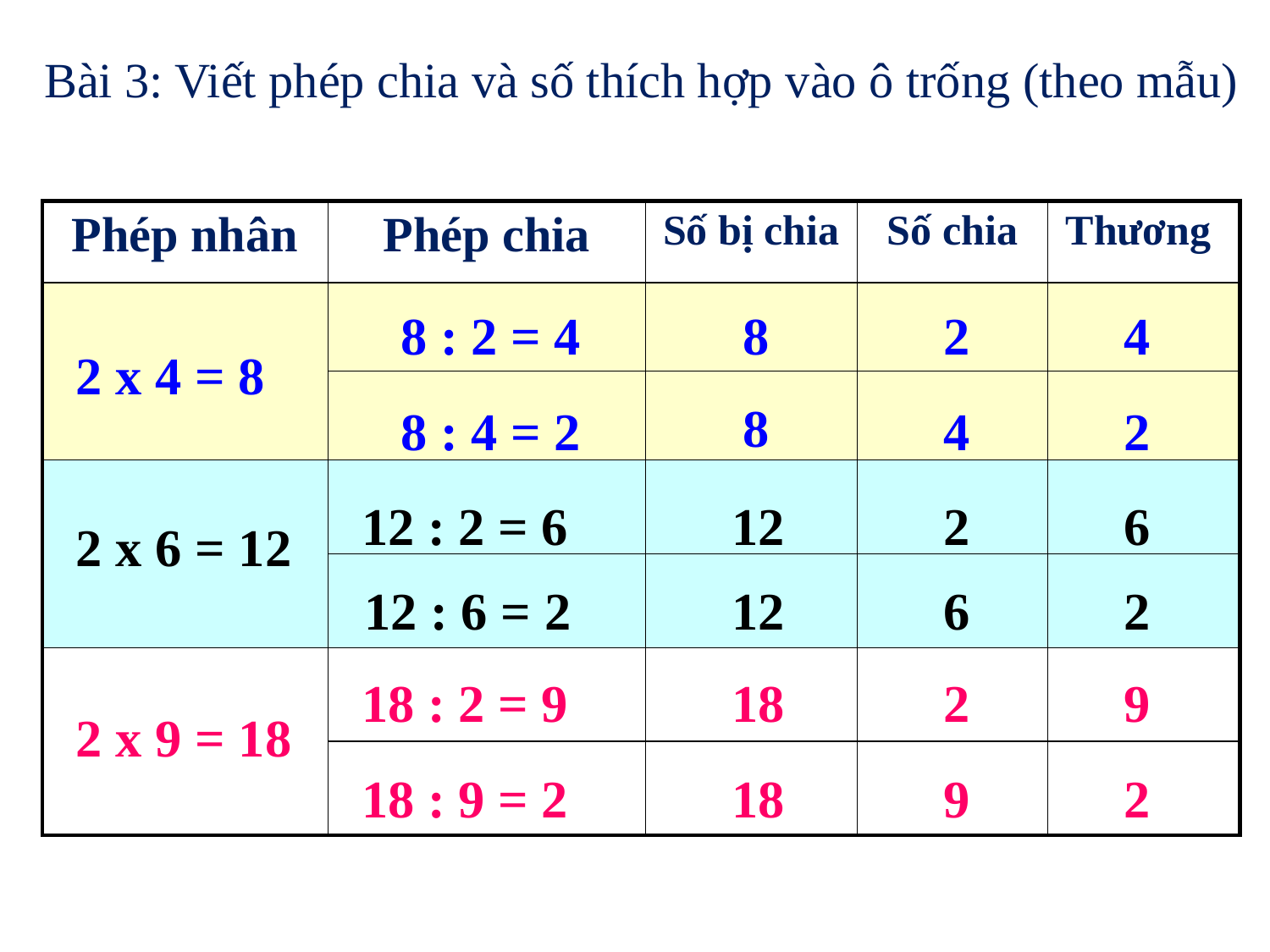

Bài 3: Viết phép chia và số thích hợp vào ô trống (theo mẫu)
| Phép nhân | Phép chia | Số bị chia | Số chia | Thương |
| --- | --- | --- | --- | --- |
|  |  |  |  |  |
|  |  |  |  |  |
|  |  |  |  |  |
|  |  |  |  |  |
|  |  |  |  |  |
|  |  |  |  |  |
8 : 2 = 4
8
2
4
2 x 4 = 8
8
8 : 4 = 2
4
2
12 : 2 = 6
12
2
6
2 x 6 = 12
 12 : 6 = 2
12
6
2
18 : 2 = 9
18
2
9
2 x 9 = 18
18 : 9 = 2
18
9
2